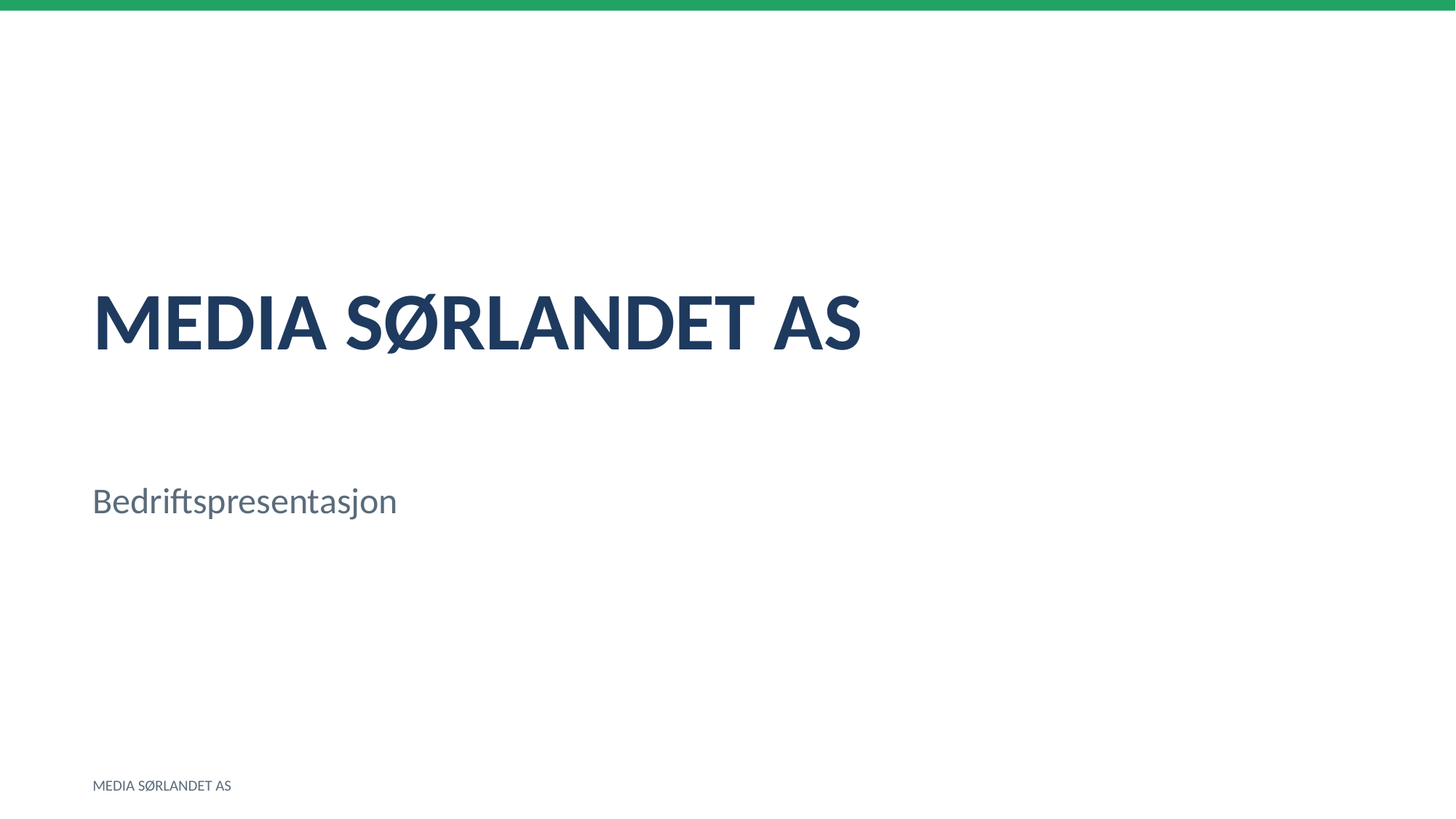

MEDIA SØRLANDET AS
Bedriftspresentasjon
MEDIA SØRLANDET AS